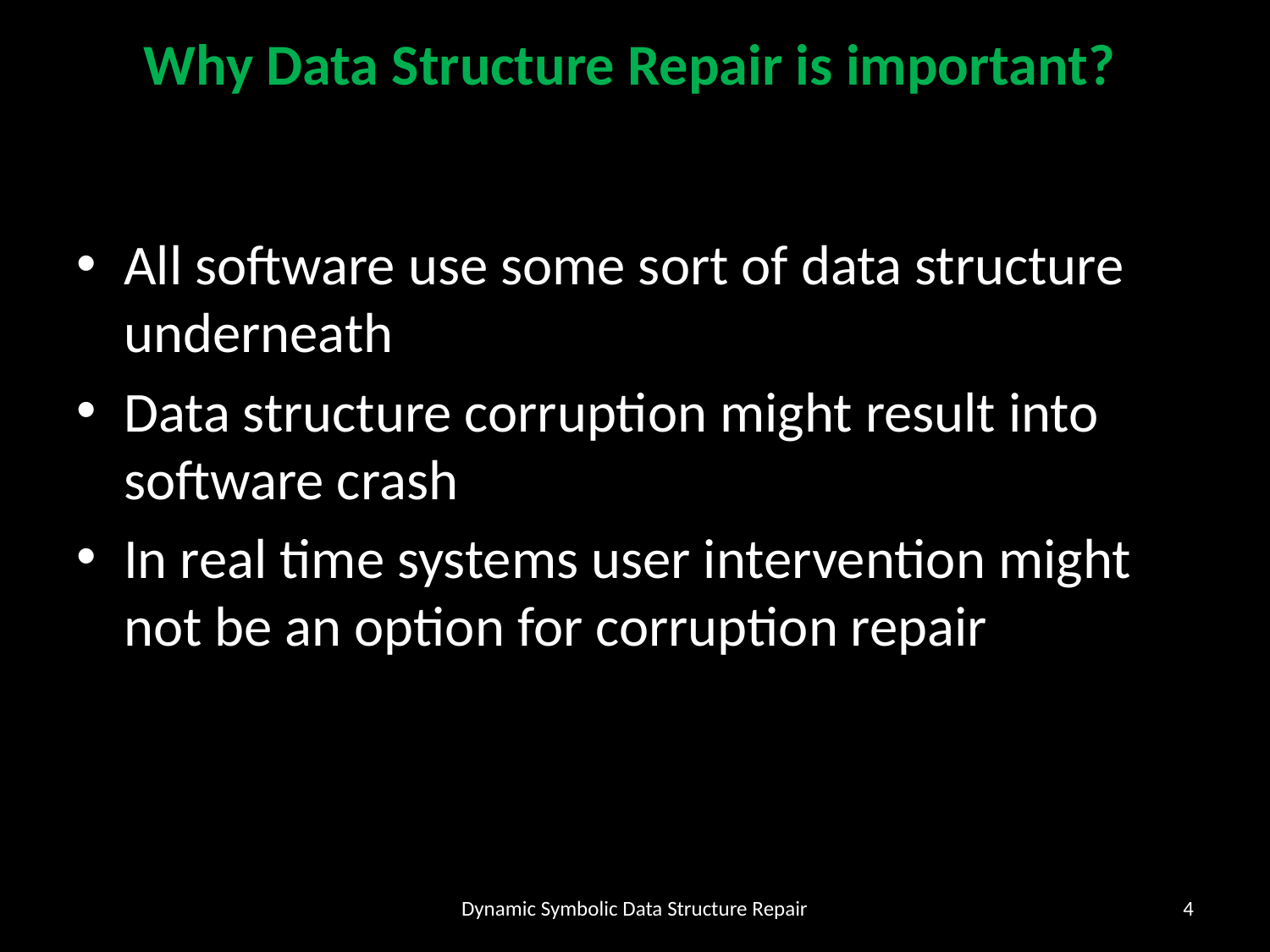

# Why Data Structure Repair is important?
All software use some sort of data structure underneath
Data structure corruption might result into software crash
In real time systems user intervention might not be an option for corruption repair

Dynamic Symbolic Data Structure Repair
4